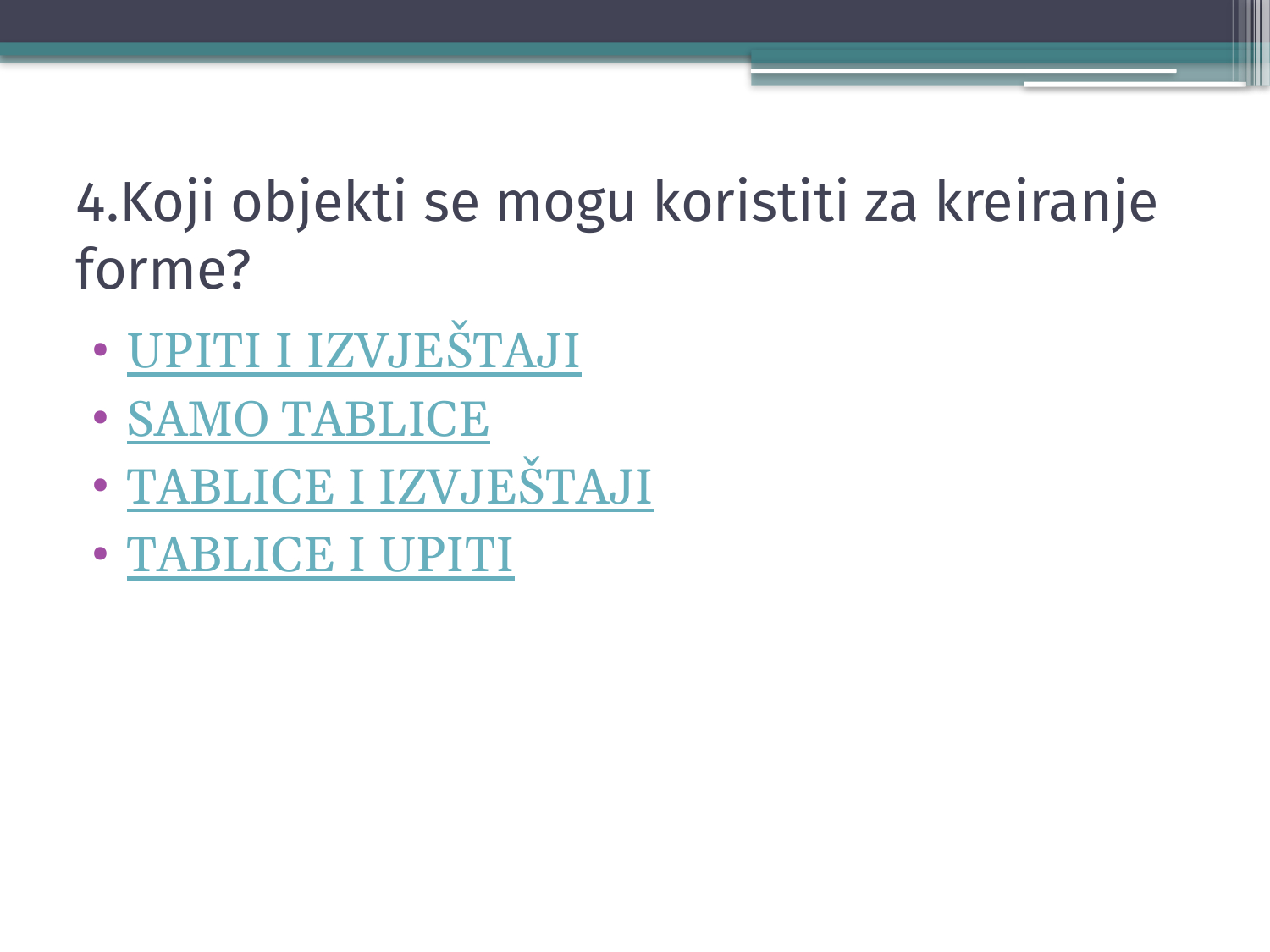

# 4.Koji objekti se mogu koristiti za kreiranje forme?
UPITI I IZVJEŠTAJI
SAMO TABLICE
TABLICE I IZVJEŠTAJI
TABLICE I UPITI